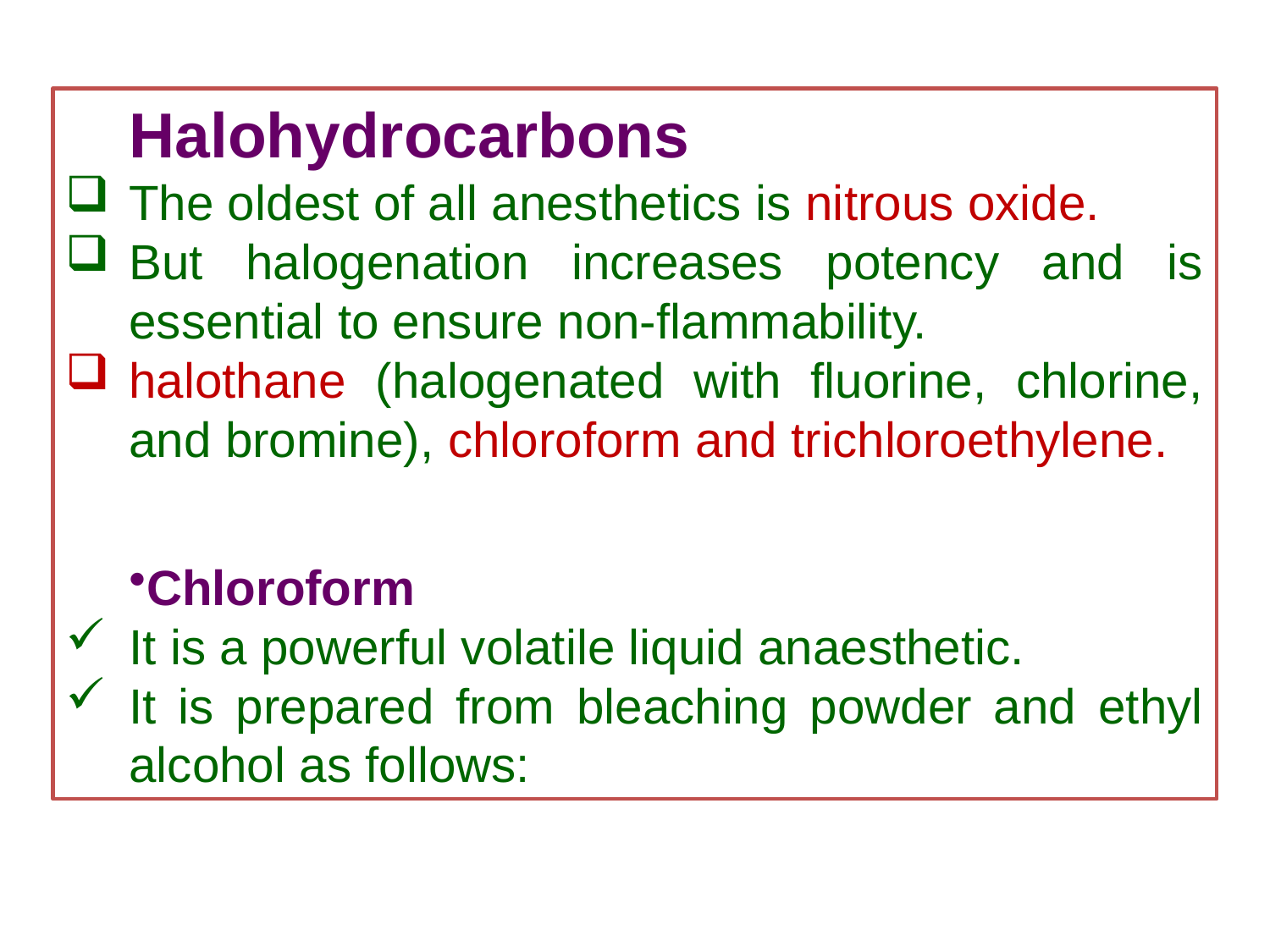

Halohydrocarbons
The oldest of all anesthetics is nitrous oxide.
But halogenation increases potency and is essential to ensure non-flammability.
halothane (halogenated with fluorine, chlorine, and bromine), chloroform and trichloroethylene.

Chloroform
It is a powerful volatile liquid anaesthetic.
It is prepared from bleaching powder and ethyl alcohol as follows: